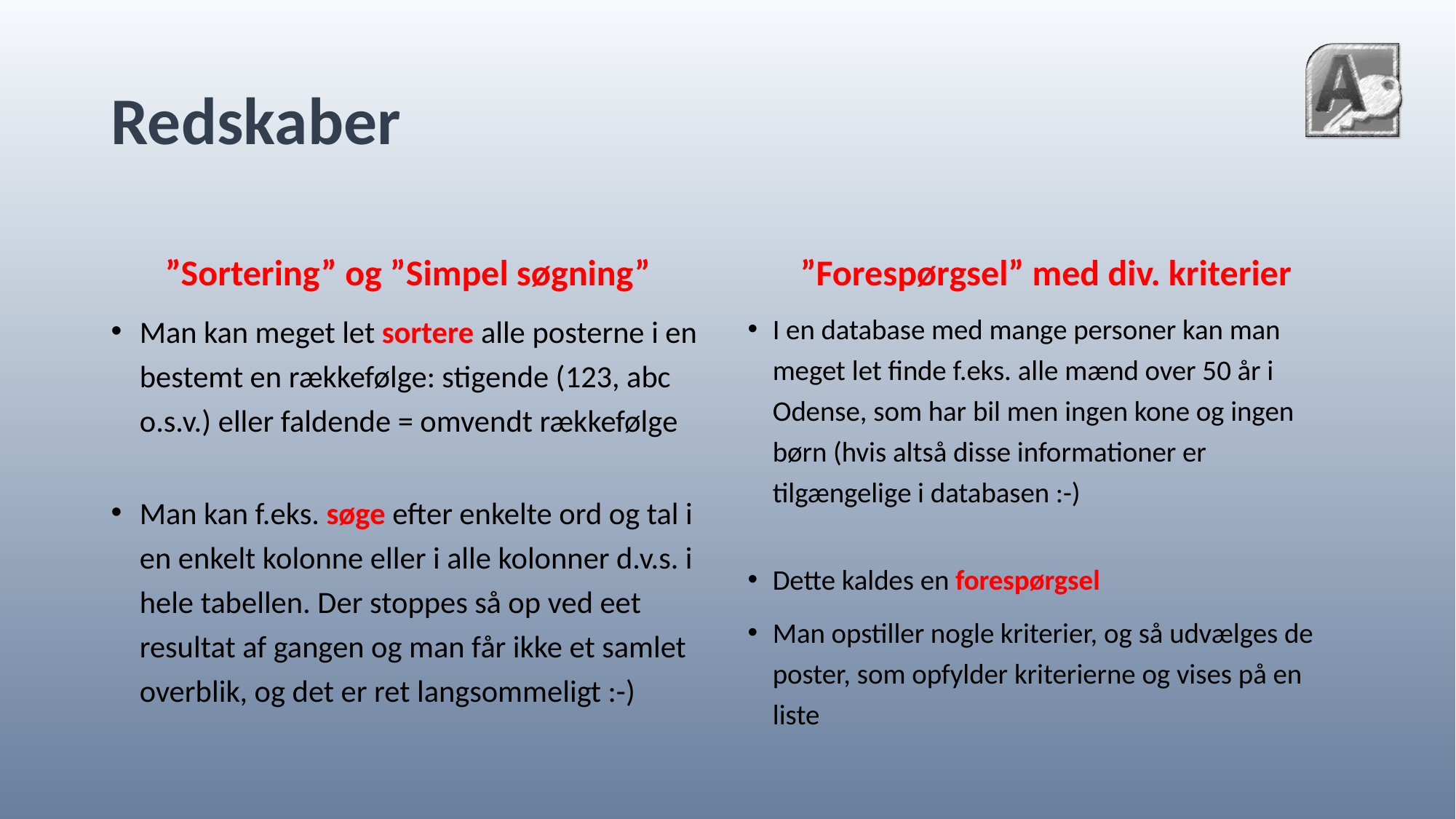

# Redskaber
”Sortering” og ”Simpel søgning”
”Forespørgsel” med div. kriterier
Man kan meget let sortere alle posterne i en bestemt en rækkefølge: stigende (123, abc o.s.v.) eller faldende = omvendt rækkefølge
Man kan f.eks. søge efter enkelte ord og tal i en enkelt kolonne eller i alle kolonner d.v.s. i hele tabellen. Der stoppes så op ved eet resultat af gangen og man får ikke et samlet overblik, og det er ret langsommeligt :-)
I en database med mange personer kan man meget let finde f.eks. alle mænd over 50 år i Odense, som har bil men ingen kone og ingen børn (hvis altså disse informationer er tilgængelige i databasen :-)
Dette kaldes en forespørgsel
Man opstiller nogle kriterier, og så udvælges de poster, som opfylder kriterierne og vises på en liste